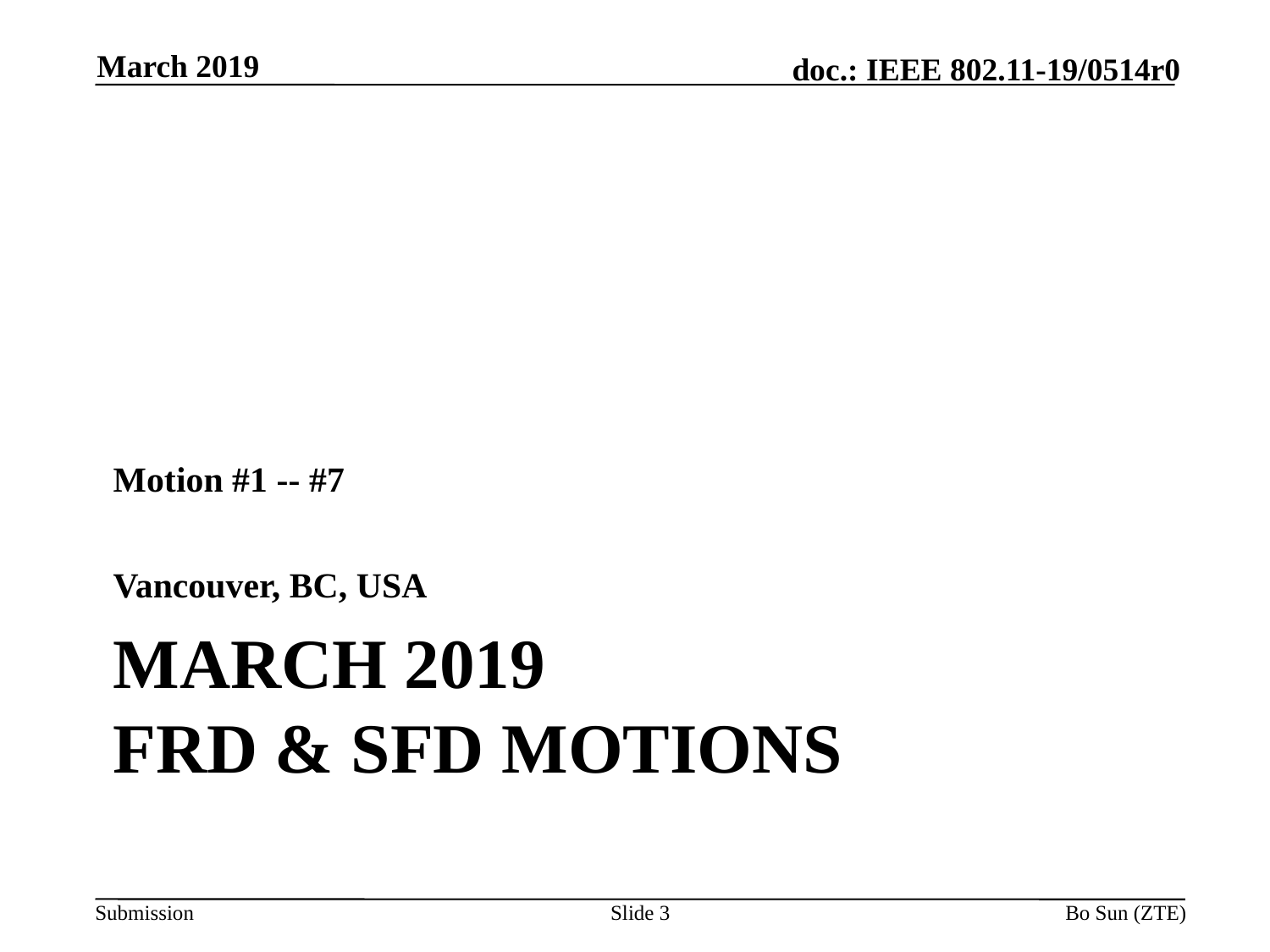

March 2019
Motion #1 -- #7

Vancouver, BC, USA
# March 2019 FRD & SFD Motions
Slide 3
Bo Sun (ZTE)